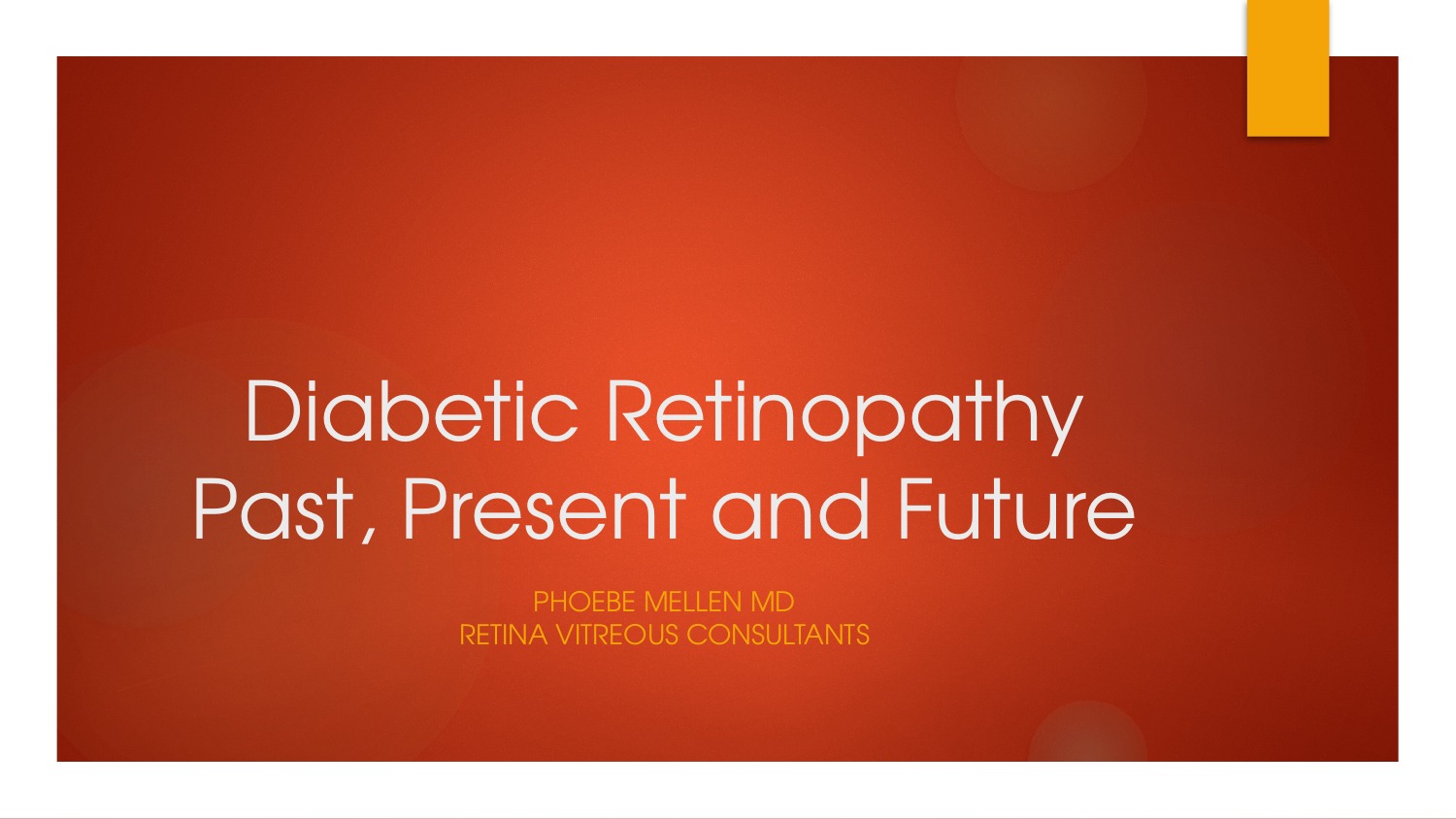

# Diabetic Retinopathy
Past, Present and Future
Phoebe Mellen MD
Retina Vitreous Consultants